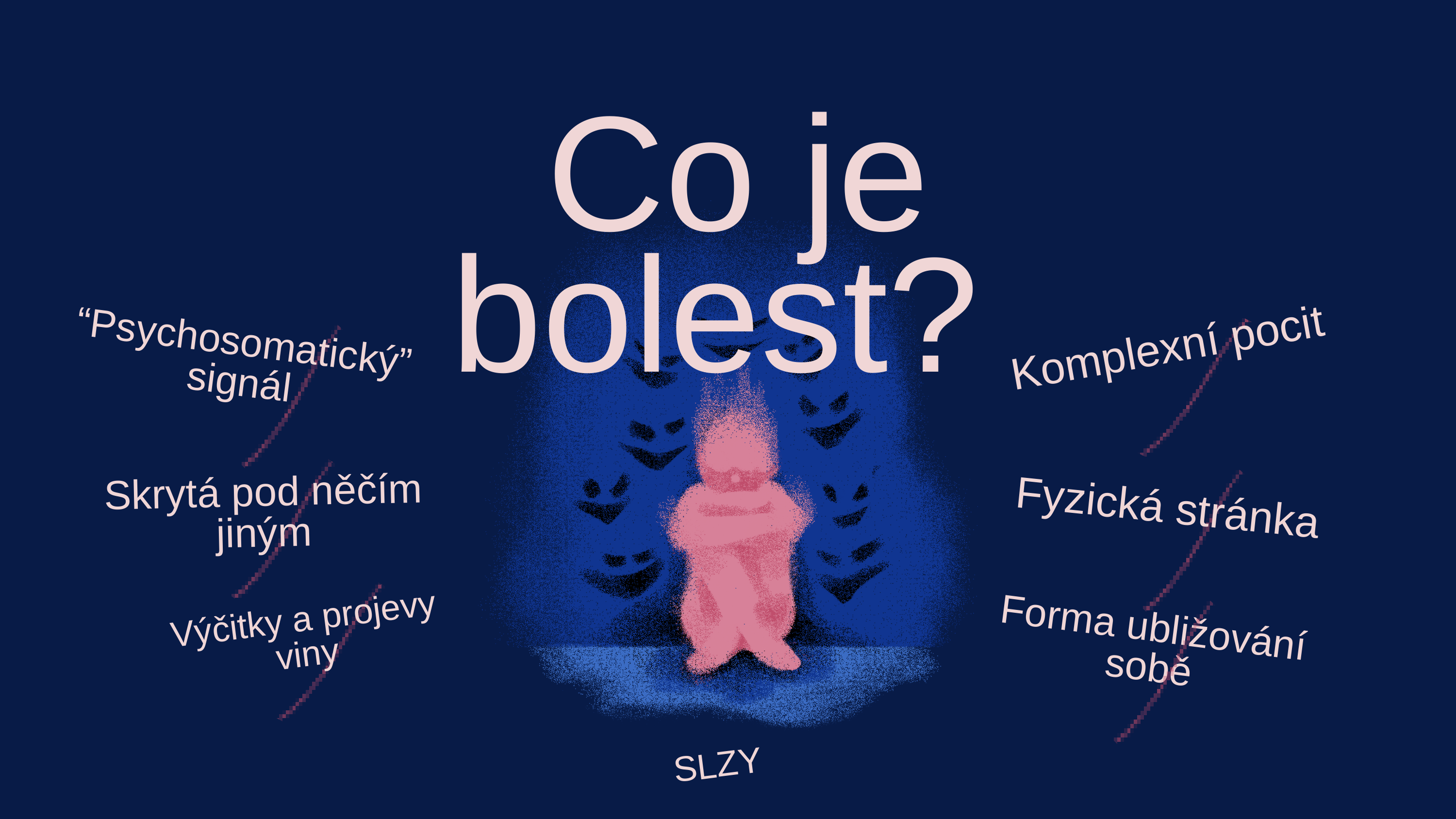

Co je bolest?

“Psychosomatický” signál
Komplexní pocit

Skrytá pod něčím jiným
Fyzická stránka

Výčitky a projevy viny
Forma ubližování sobě
SLZY